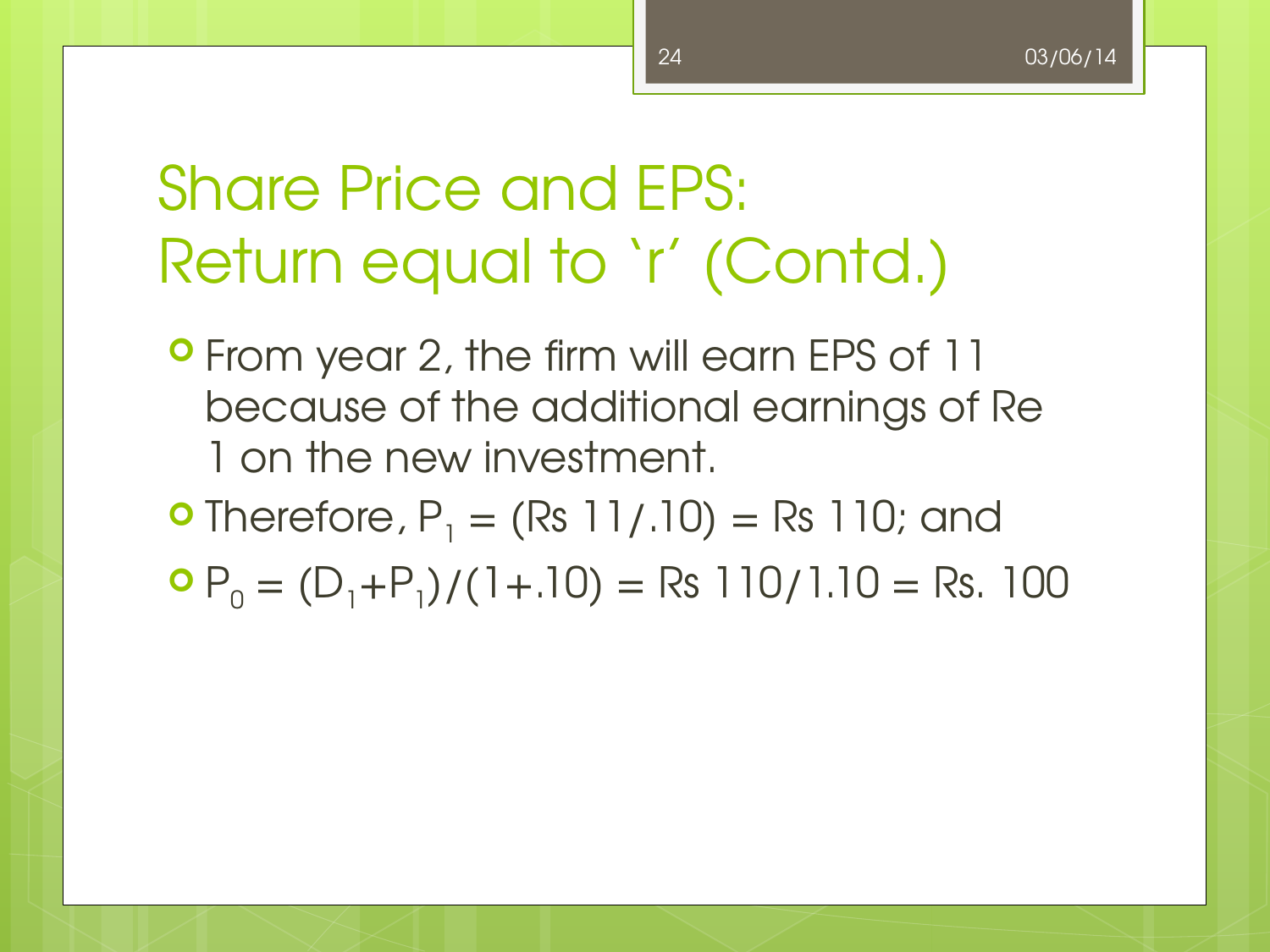

24
03/06/14
# Share Price and EPS: Return equal to ‘r’ (Contd.)
From year 2, the firm will earn EPS of 11 because of the additional earnings of Re 1 on the new investment.
Therefore, P1 = (Rs 11/.10) = Rs 110; and
P0 = (D1+P1)/(1+.10) = Rs 110/1.10 = Rs. 100